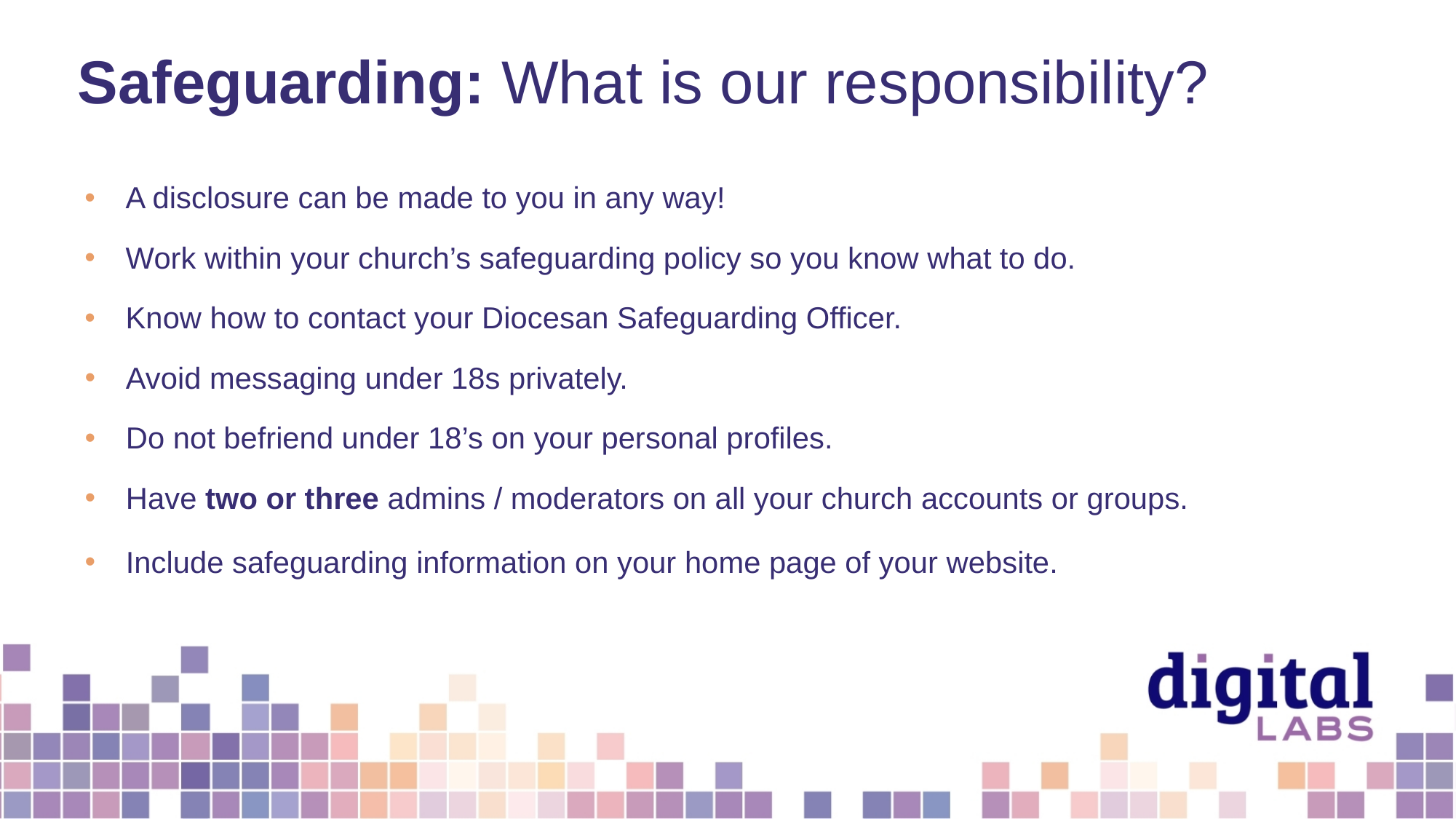

# Safeguarding: What is our responsibility?
A disclosure can be made to you in any way!
Work within your church’s safeguarding policy so you know what to do.
Know how to contact your Diocesan Safeguarding Officer.
Avoid messaging under 18s privately.
Do not befriend under 18’s on your personal profiles.
Have two or three admins / moderators on all your church accounts or groups.
Include safeguarding information on your home page of your website.